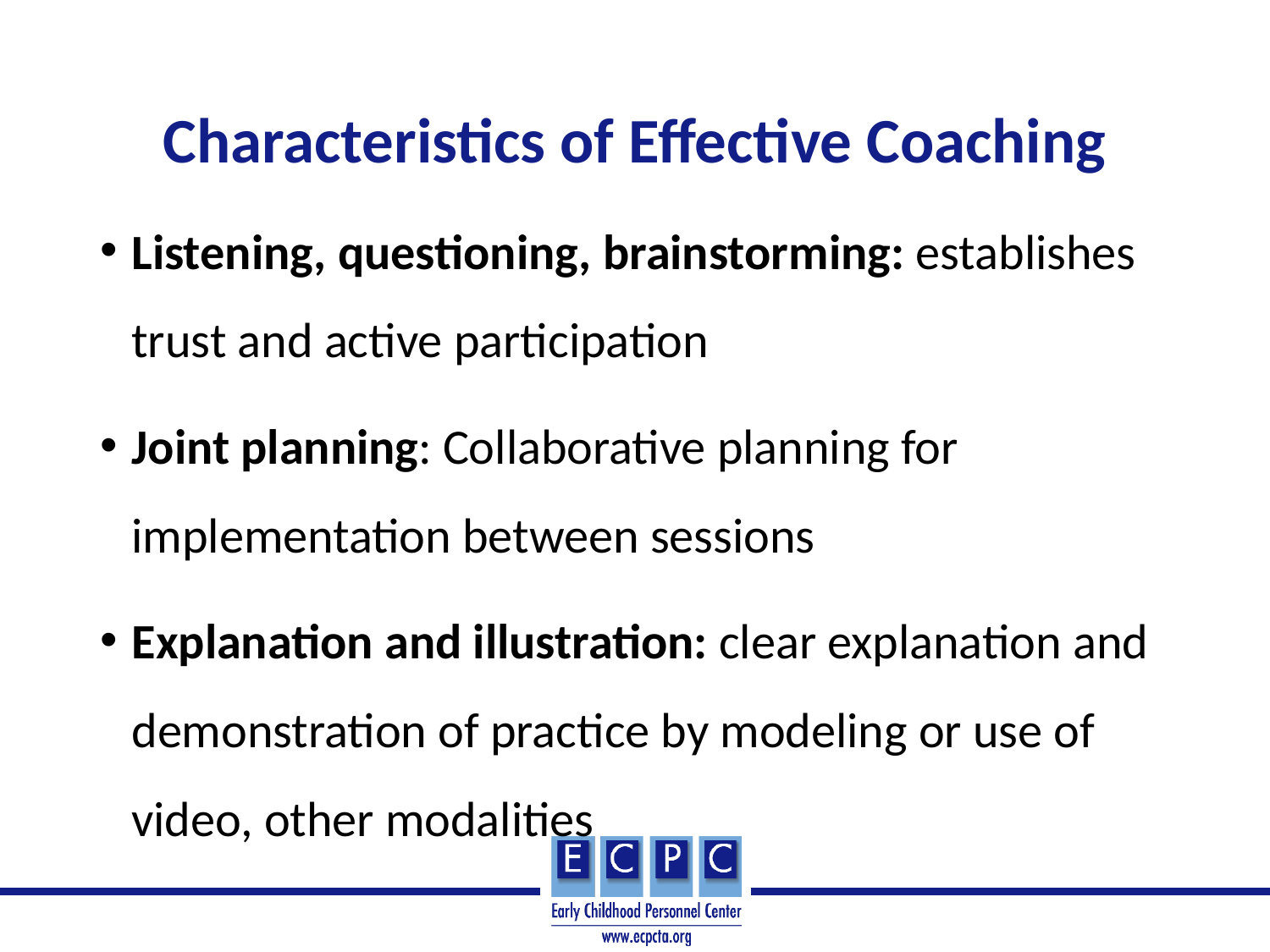

# Characteristics of Effective Coaching
Listening, questioning, brainstorming: establishes trust and active participation
Joint planning: Collaborative planning for implementation between sessions
Explanation and illustration: clear explanation and demonstration of practice by modeling or use of video, other modalities